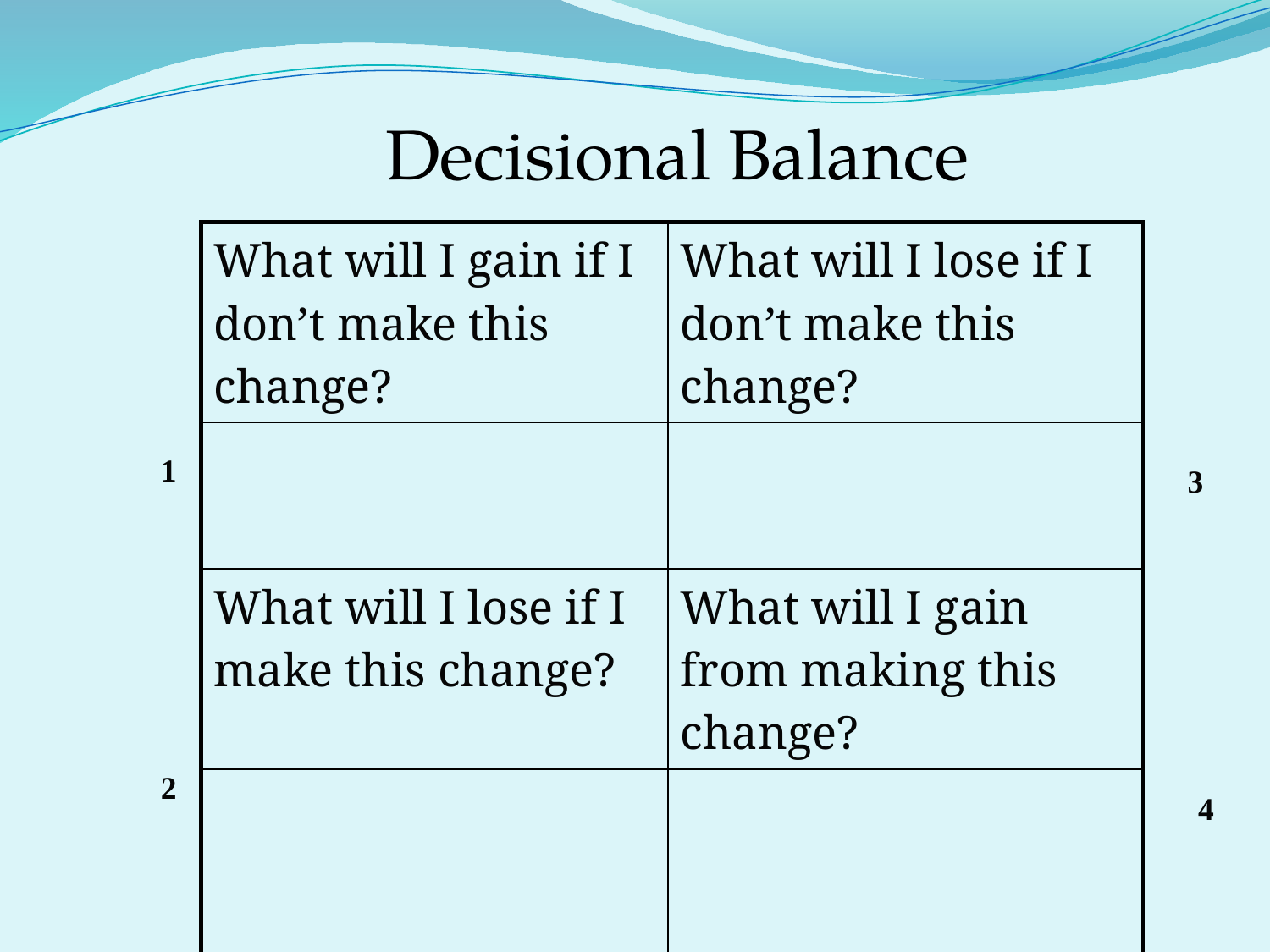

Decisional Balance
| What will I gain if I don’t make this change? | What will I lose if I don’t make this change? |
| --- | --- |
|  |  |
| What will I lose if I make this change? | What will I gain from making this change? |
|  |  |
1
3
2
4